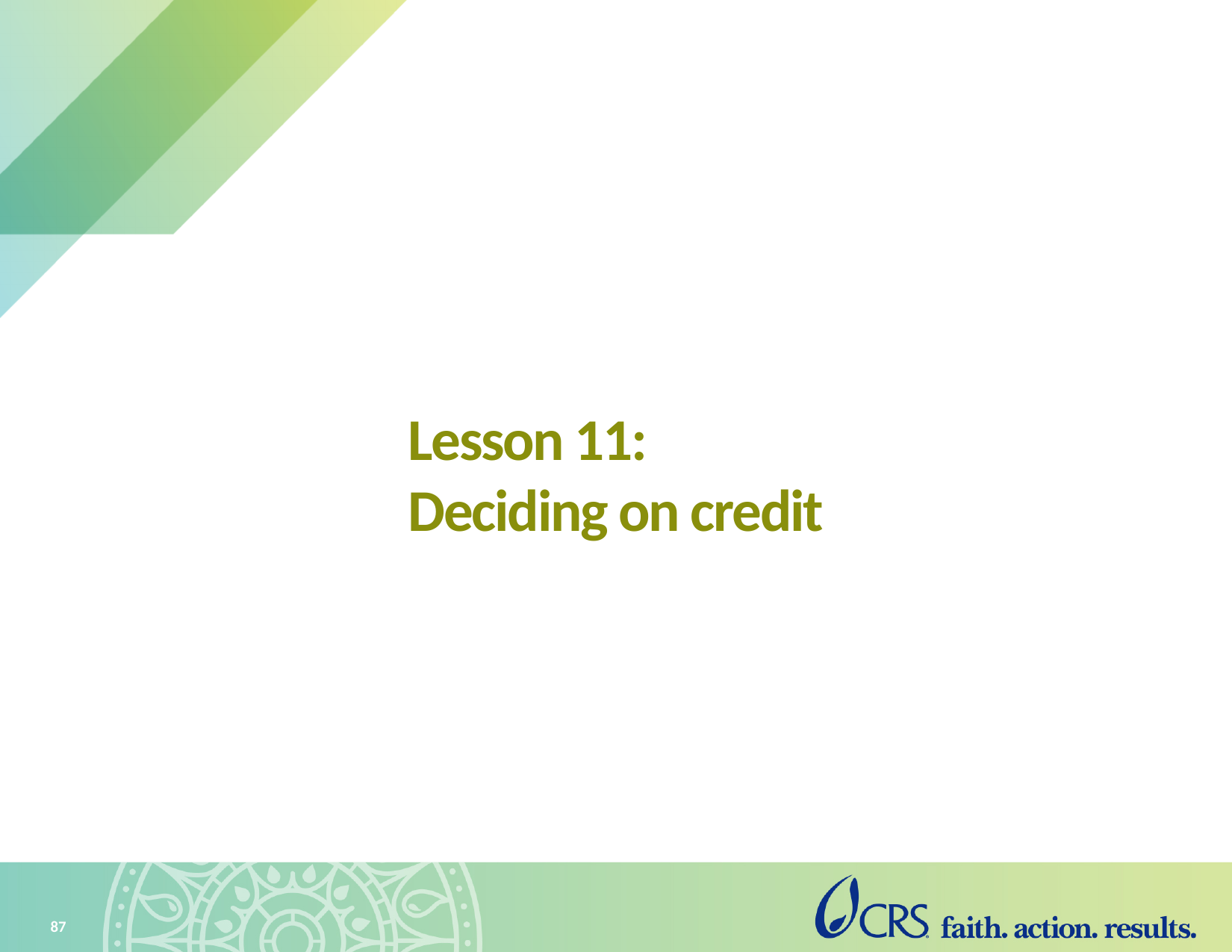

# Lesson 11: Deciding on credit
87